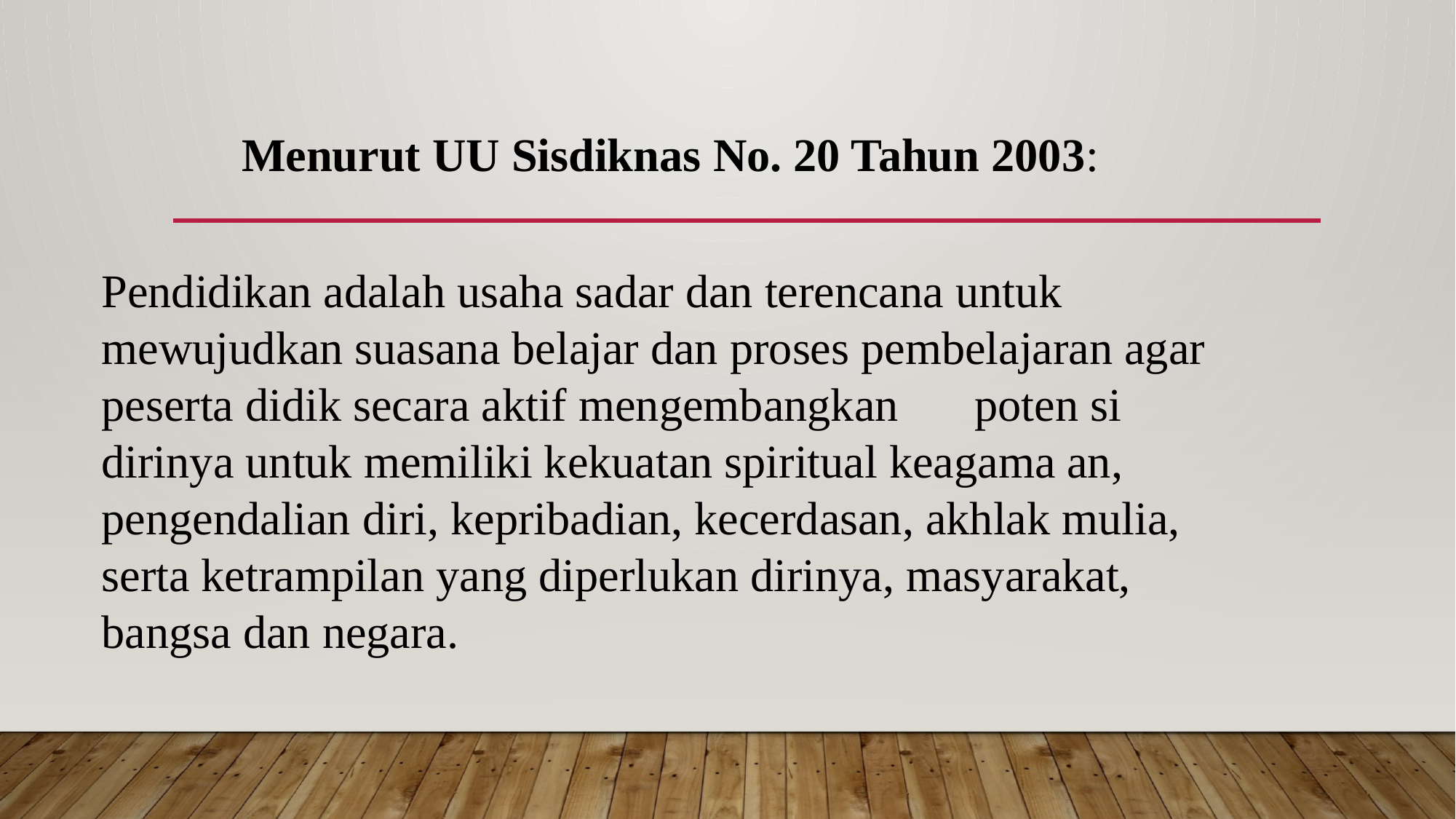

Menurut UU Sisdiknas No. 20 Tahun 2003:
Pendidikan adalah usaha sadar dan terencana untuk mewujudkan suasana belajar dan proses pembelajaran agar peserta didik secara aktif mengembangkan	poten si dirinya untuk memiliki kekuatan spiritual keagama an, pengendalian diri, kepribadian, kecerdasan, akhlak mulia, serta ketrampilan yang diperlukan dirinya, masyarakat, bangsa dan negara.